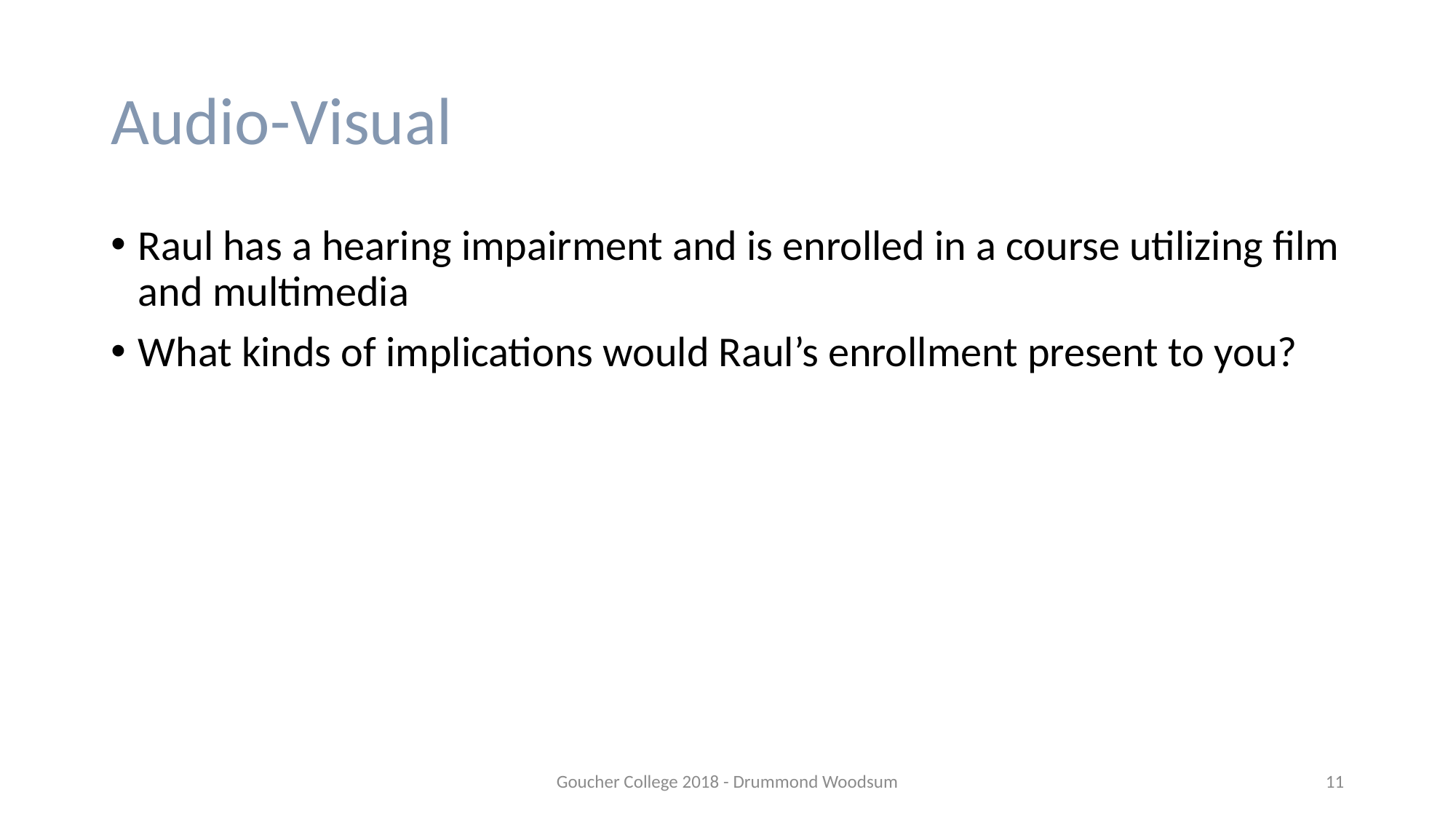

# Audio-Visual
Raul has a hearing impairment and is enrolled in a course utilizing film and multimedia
What kinds of implications would Raul’s enrollment present to you?
Goucher College 2018 - Drummond Woodsum
11